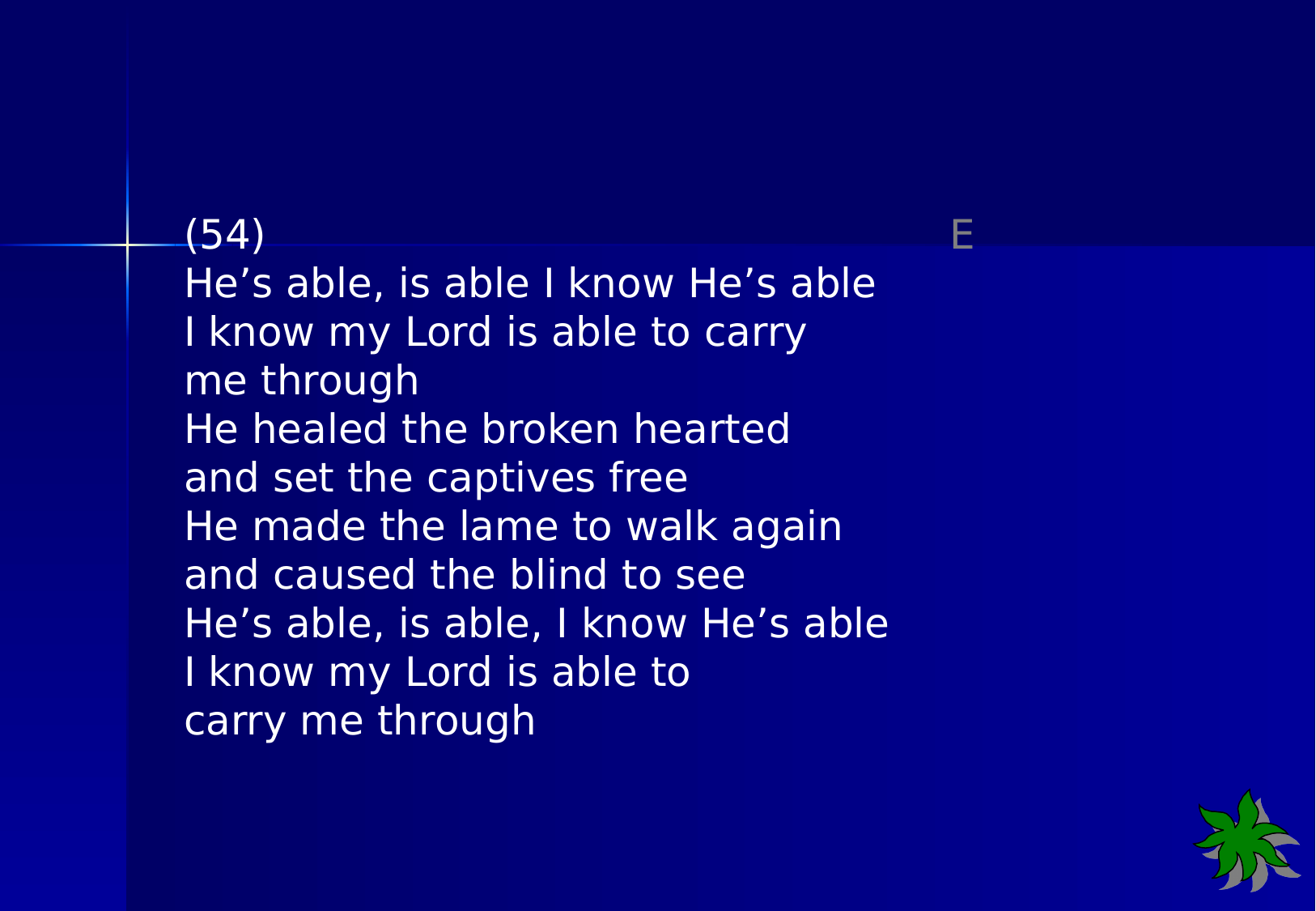

(54)			                               E
He’s able, is able I know He’s able
I know my Lord is able to carry
me through
He healed the broken hearted
and set the captives free
He made the lame to walk again
and caused the blind to see
He’s able, is able, I know He’s able
I know my Lord is able to
carry me through